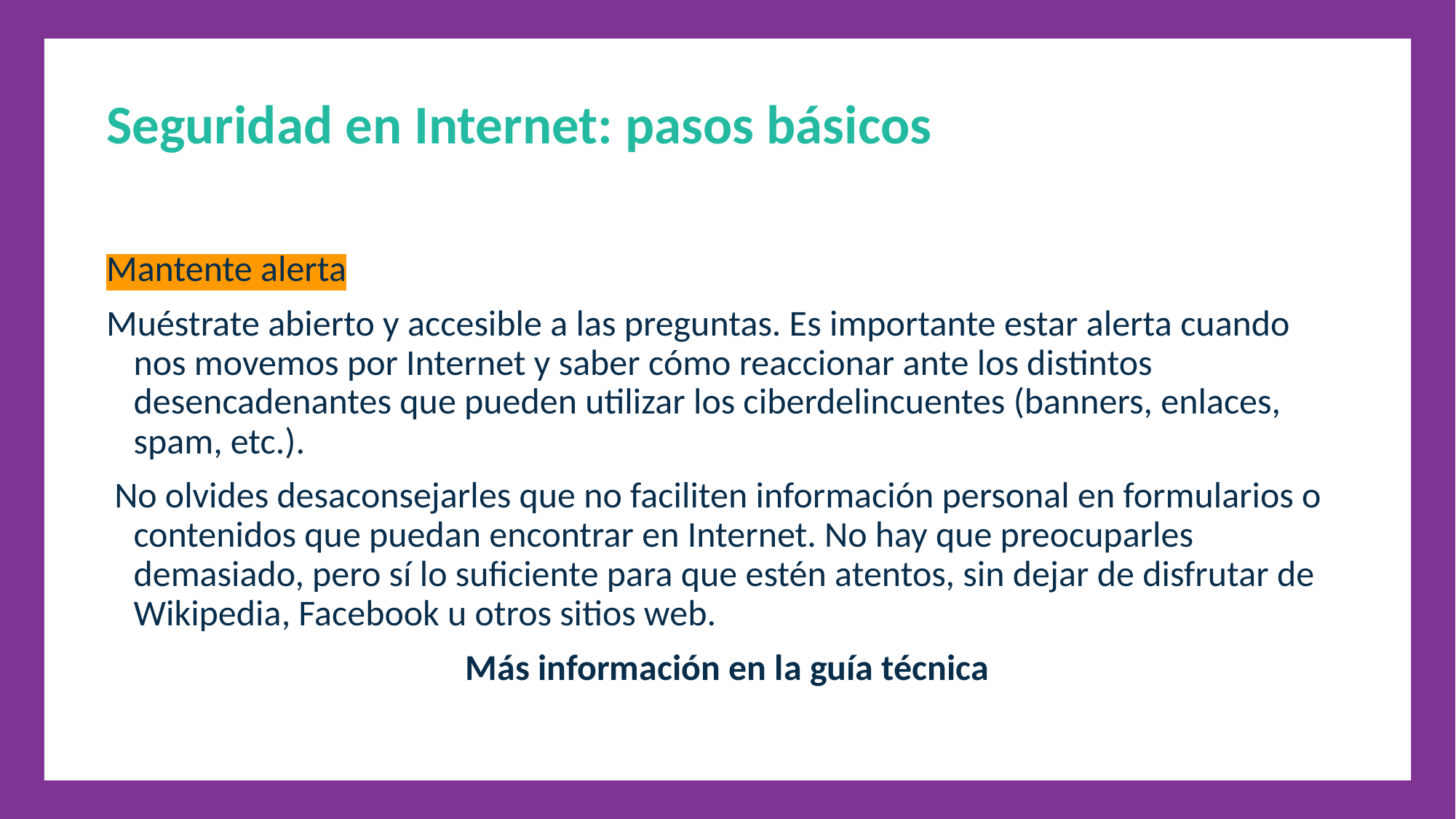

Seguridad en Internet: pasos básicos
Mantente alerta
Muéstrate abierto y accesible a las preguntas. Es importante estar alerta cuando nos movemos por Internet y saber cómo reaccionar ante los distintos desencadenantes que pueden utilizar los ciberdelincuentes (banners, enlaces, spam, etc.).
 No olvides desaconsejarles que no faciliten información personal en formularios o contenidos que puedan encontrar en Internet. No hay que preocuparles demasiado, pero sí lo suficiente para que estén atentos, sin dejar de disfrutar de Wikipedia, Facebook u otros sitios web.
Más información en la guía técnica